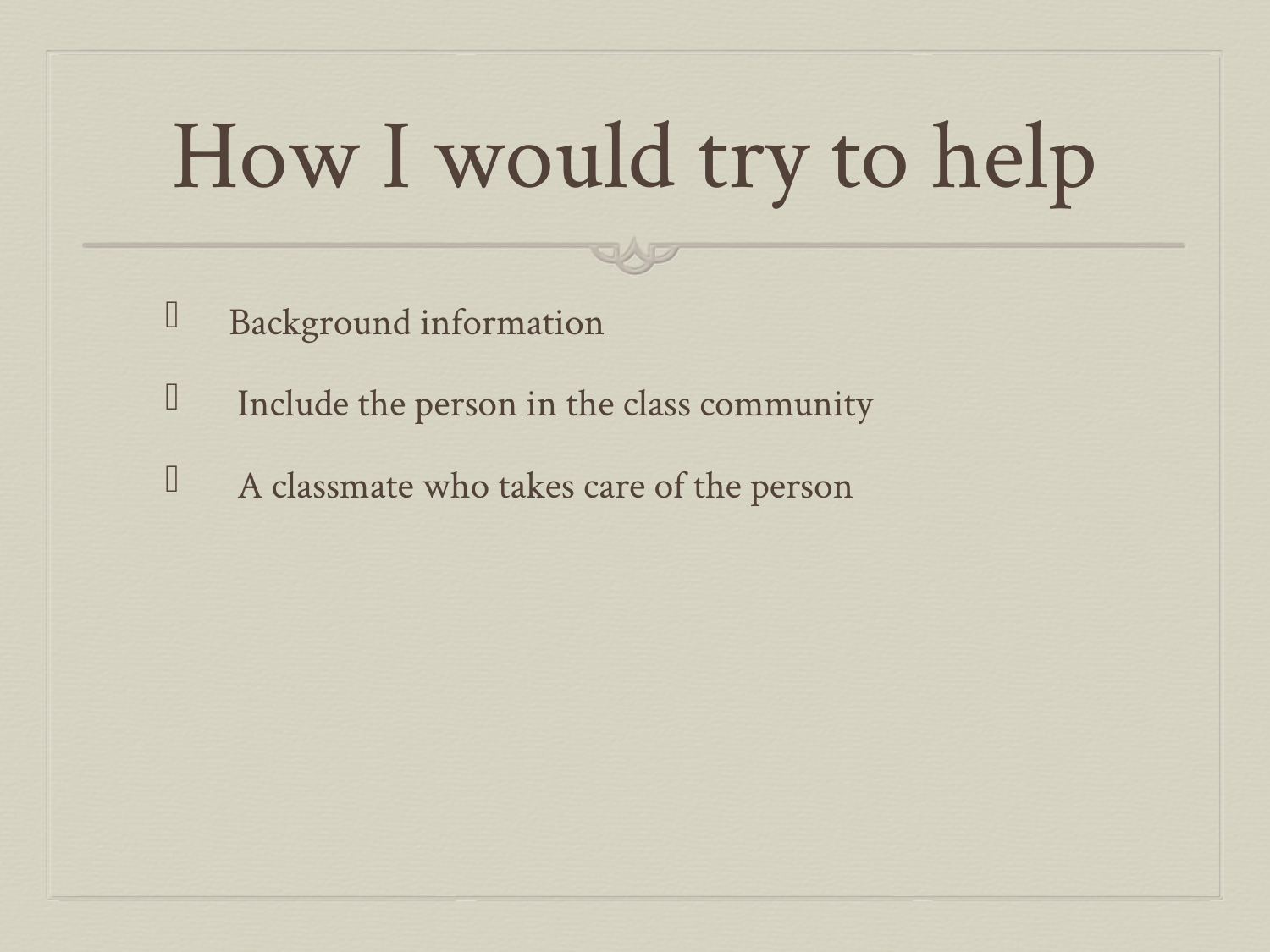

# How I would try to help
Background information
 Include the person in the class community
 A classmate who takes care of the person